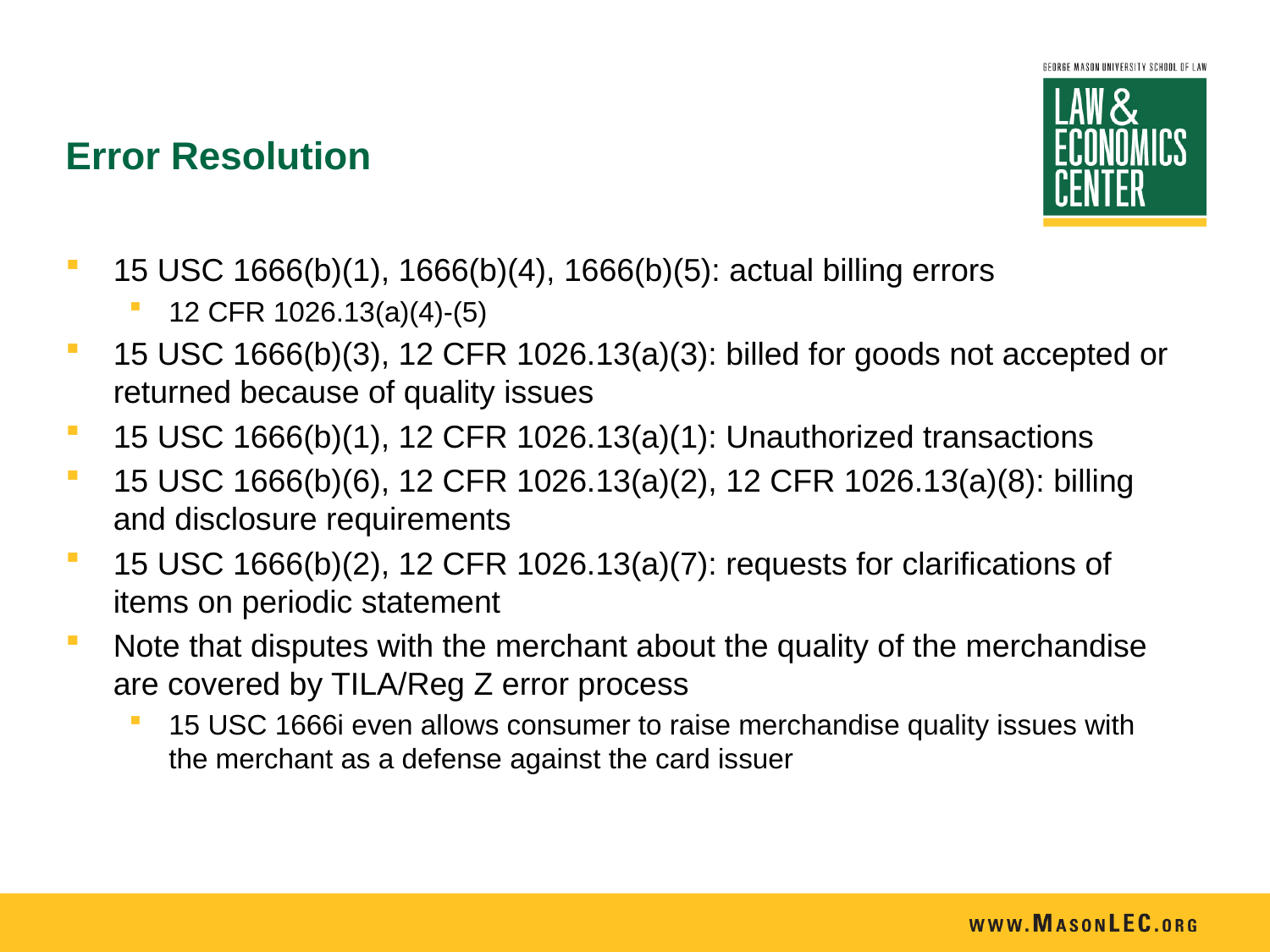

# Error Resolution
15 USC 1666(b)(1), 1666(b)(4), 1666(b)(5): actual billing errors
12 CFR 1026.13(a)(4)-(5)
15 USC 1666(b)(3), 12 CFR 1026.13(a)(3): billed for goods not accepted or returned because of quality issues
15 USC 1666(b)(1), 12 CFR 1026.13(a)(1): Unauthorized transactions
15 USC 1666(b)(6), 12 CFR 1026.13(a)(2), 12 CFR 1026.13(a)(8): billing and disclosure requirements
15 USC 1666(b)(2), 12 CFR 1026.13(a)(7): requests for clarifications of items on periodic statement
Note that disputes with the merchant about the quality of the merchandise are covered by TILA/Reg Z error process
15 USC 1666i even allows consumer to raise merchandise quality issues with the merchant as a defense against the card issuer